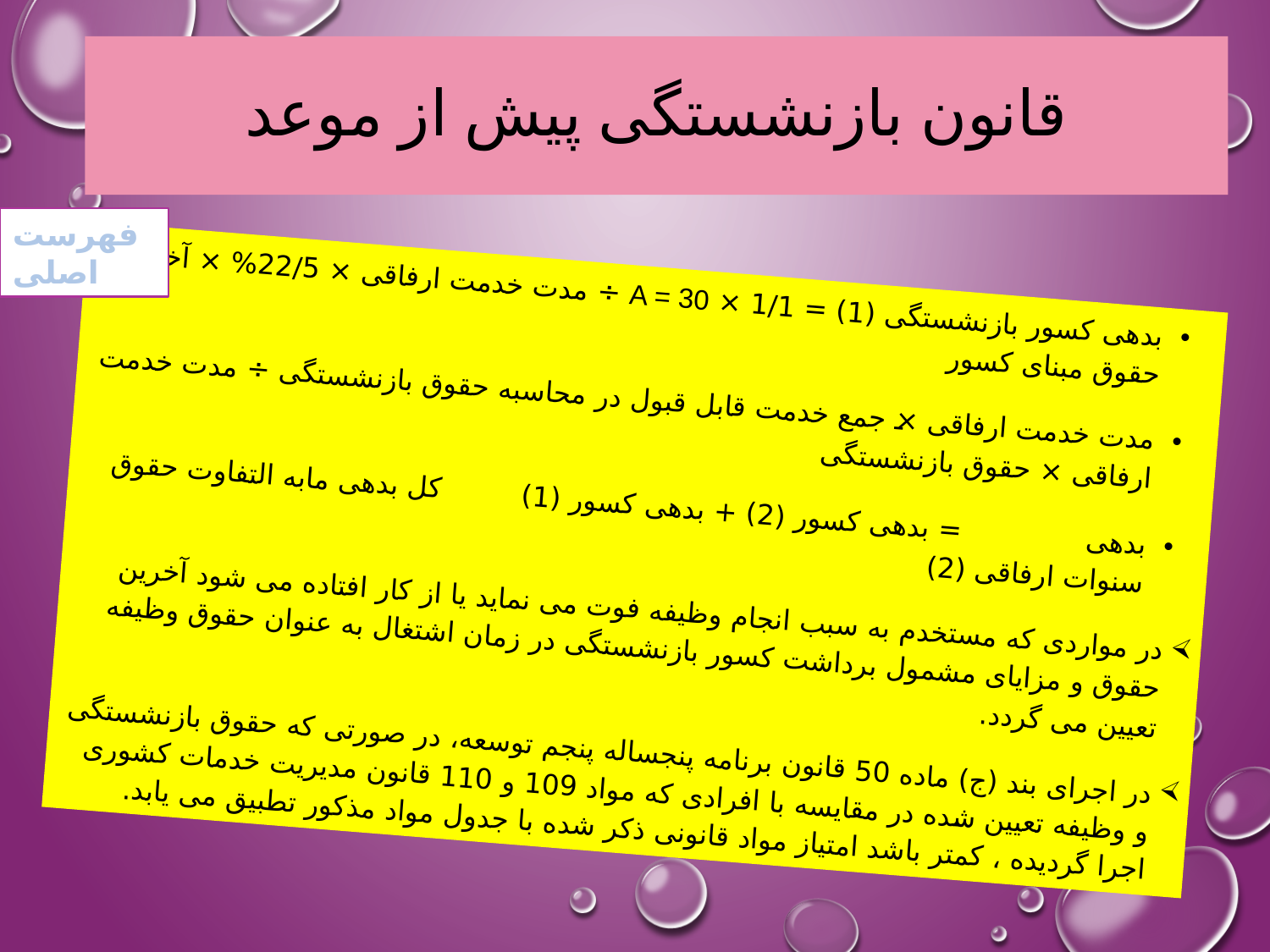

# قانون بازنشستگی پیش از موعد
فهرست اصلی
بدهی کسور بازنشستگی (1) = 1/1 × A = 30 ÷ مدت خدمت ارفاقی × 22/5% × آخرین حقوق مبنای کسور
مدت خدمت ارفاقی × جمع خدمت قابل قبول در محاسبه حقوق بازنشستگی ÷ مدت خدمت ارفاقی × حقوق بازنشستگی
بدهی              = بدهی کسور (2) + بدهی کسور (1)         کل بدهی مابه التفاوت حقوق سنوات ارفاقی (2)
در مواردی که مستخدم به سبب انجام وظیفه فوت می نماید یا از کار افتاده می شود آخرین حقوق و مزایای مشمول برداشت کسور بازنشستگی در زمان اشتغال به عنوان حقوق وظیفه تعیین می گردد.
در اجرای بند (ج) ماده 50 قانون برنامه پنجساله پنجم توسعه، در صورتی که حقوق بازنشستگی و وظیفه تعیین شده در مقایسه با افرادی که مواد 109 و 110 قانون مدیریت خدمات کشوری اجرا گردیده ، کمتر باشد امتیاز مواد قانونی ذکر شده با جدول مواد مذکور تطبیق می یابد.